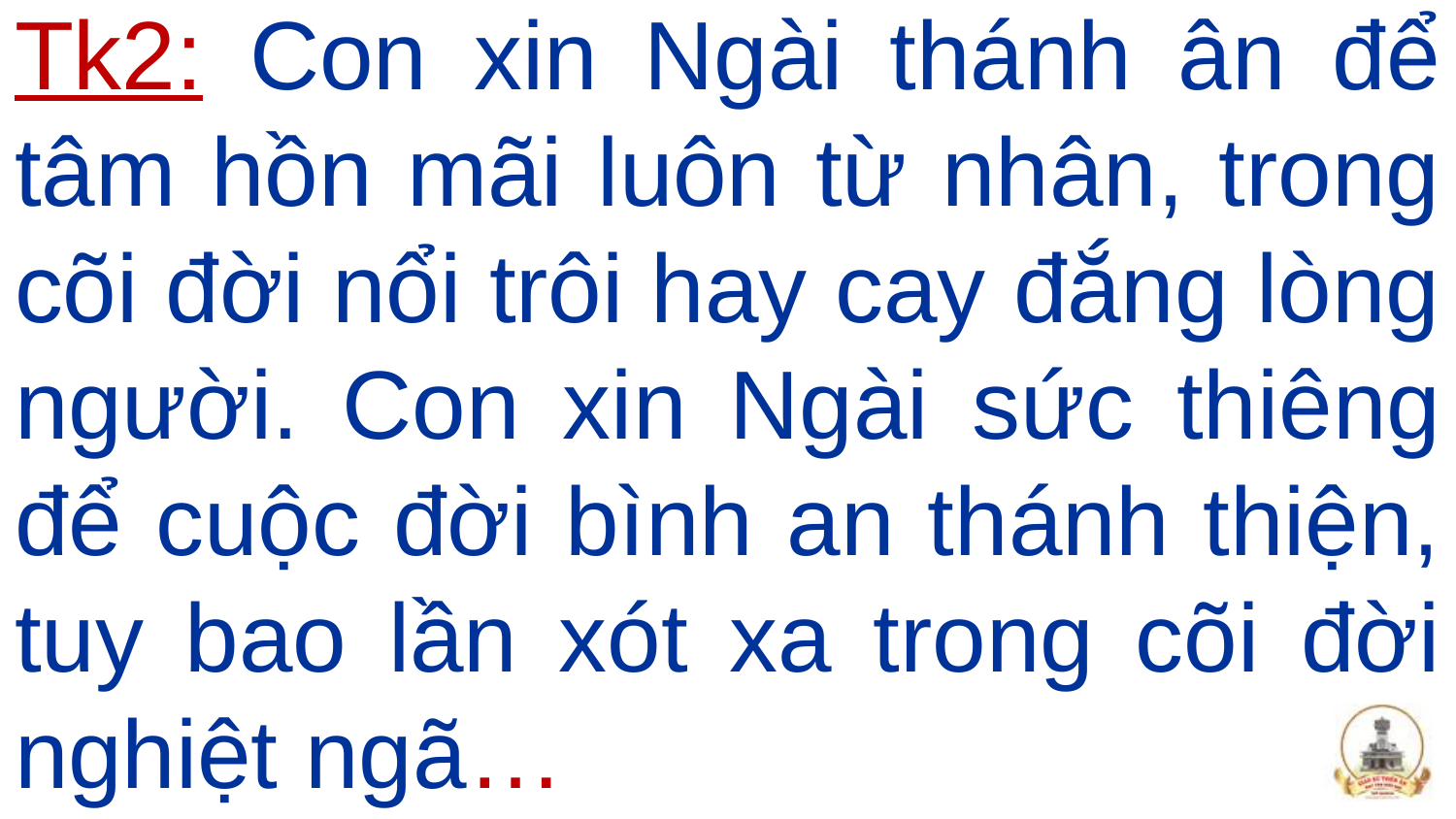

# Tk2: Con xin Ngài thánh ân để tâm hồn mãi luôn từ nhân, trong cõi đời nổi trôi hay cay đắng lòng người. Con xin Ngài sức thiêng để cuộc đời bình an thánh thiện, tuy bao lần xót xa trong cõi đời nghiệt ngã…